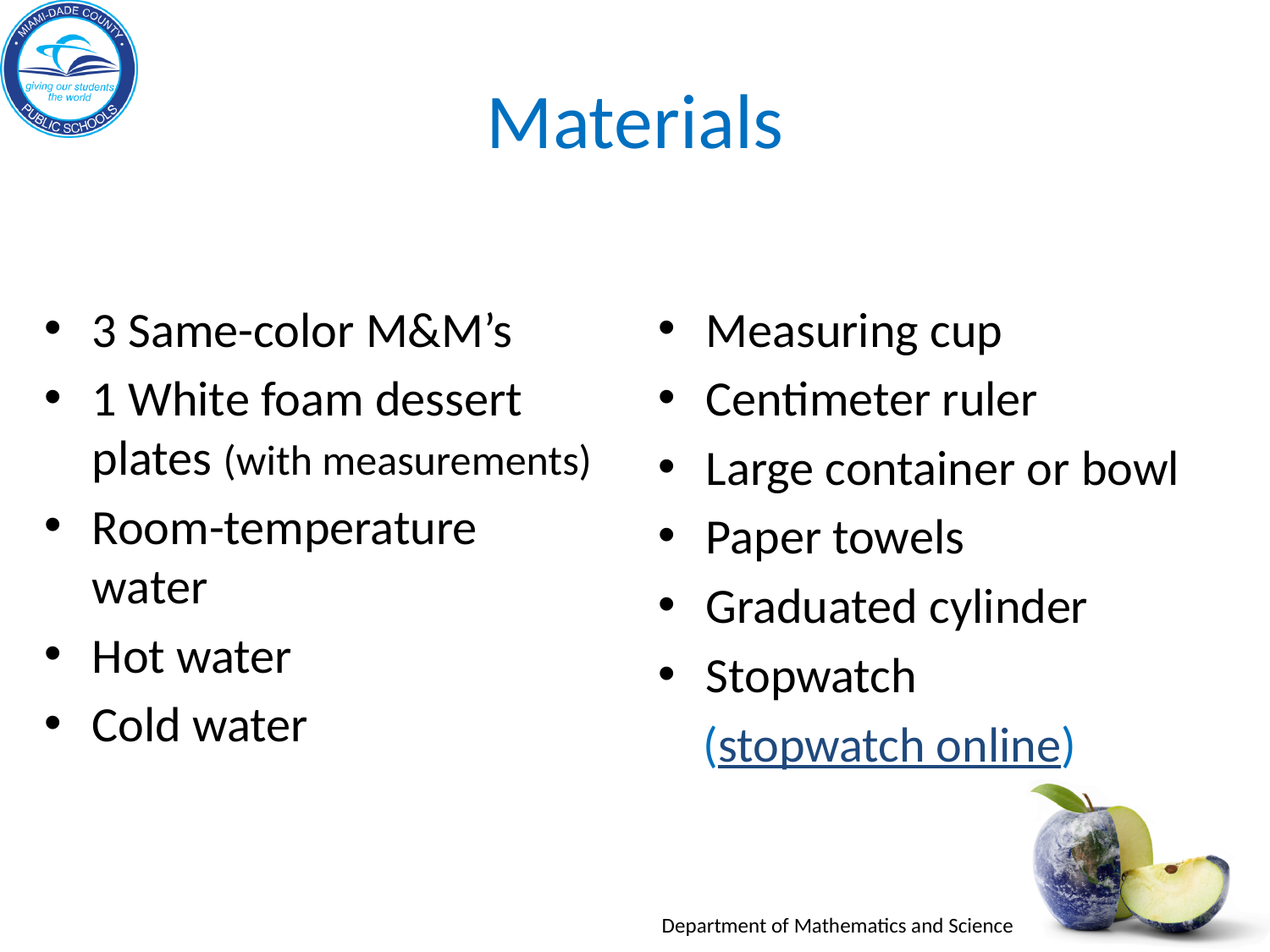

# Materials

3 Same-color M&M’s
1 White foam dessert plates (with measurements)
Room-temperature  water
Hot water
Cold water

Measuring cup
Centimeter ruler
Large container or bowl
Paper towels
Graduated cylinder
Stopwatch
    (stopwatch online)